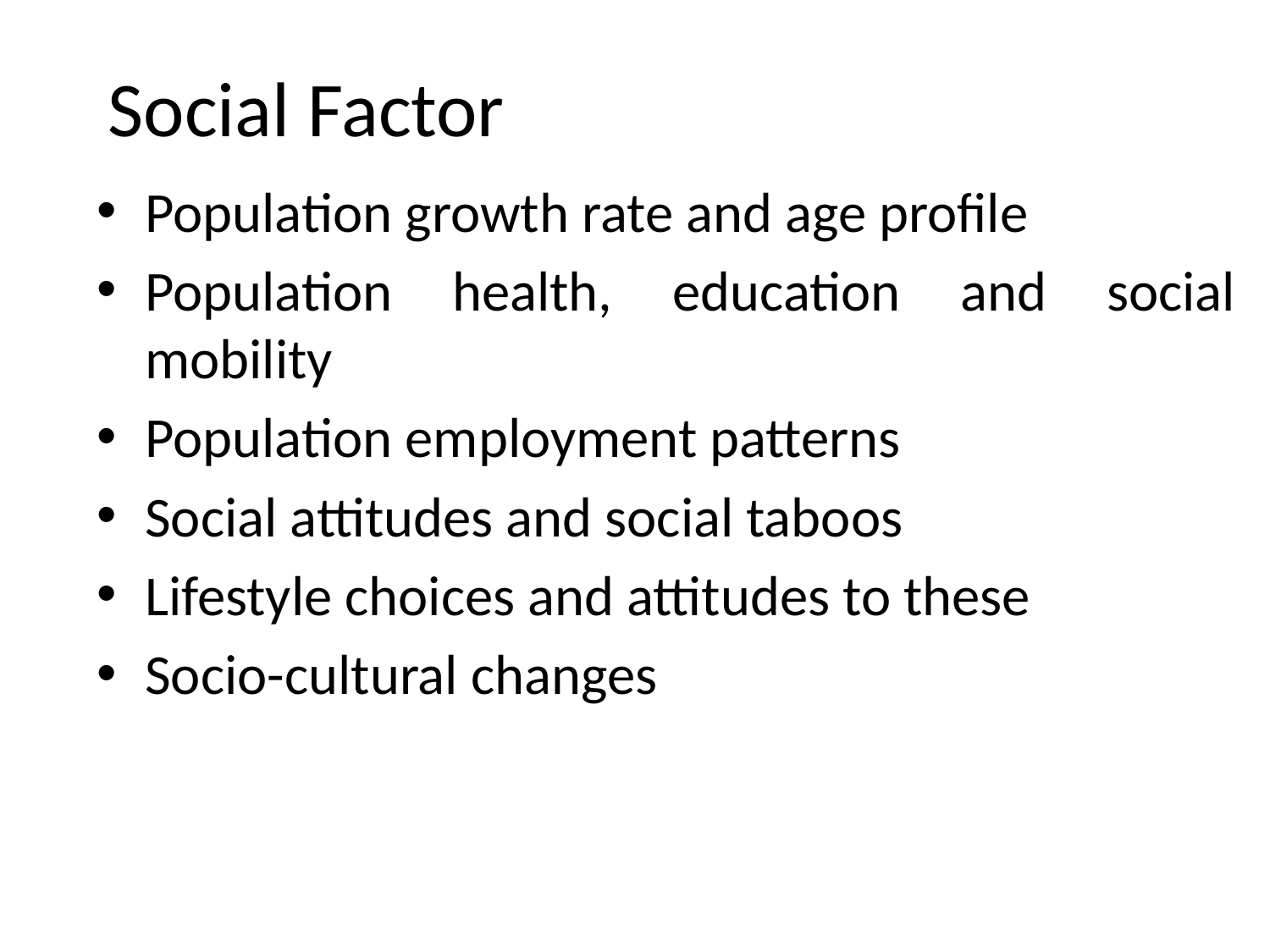

# Social Factor
Population growth rate and age profile
Population health, education and social mobility
Population employment patterns
Social attitudes and social taboos
Lifestyle choices and attitudes to these
Socio-cultural changes